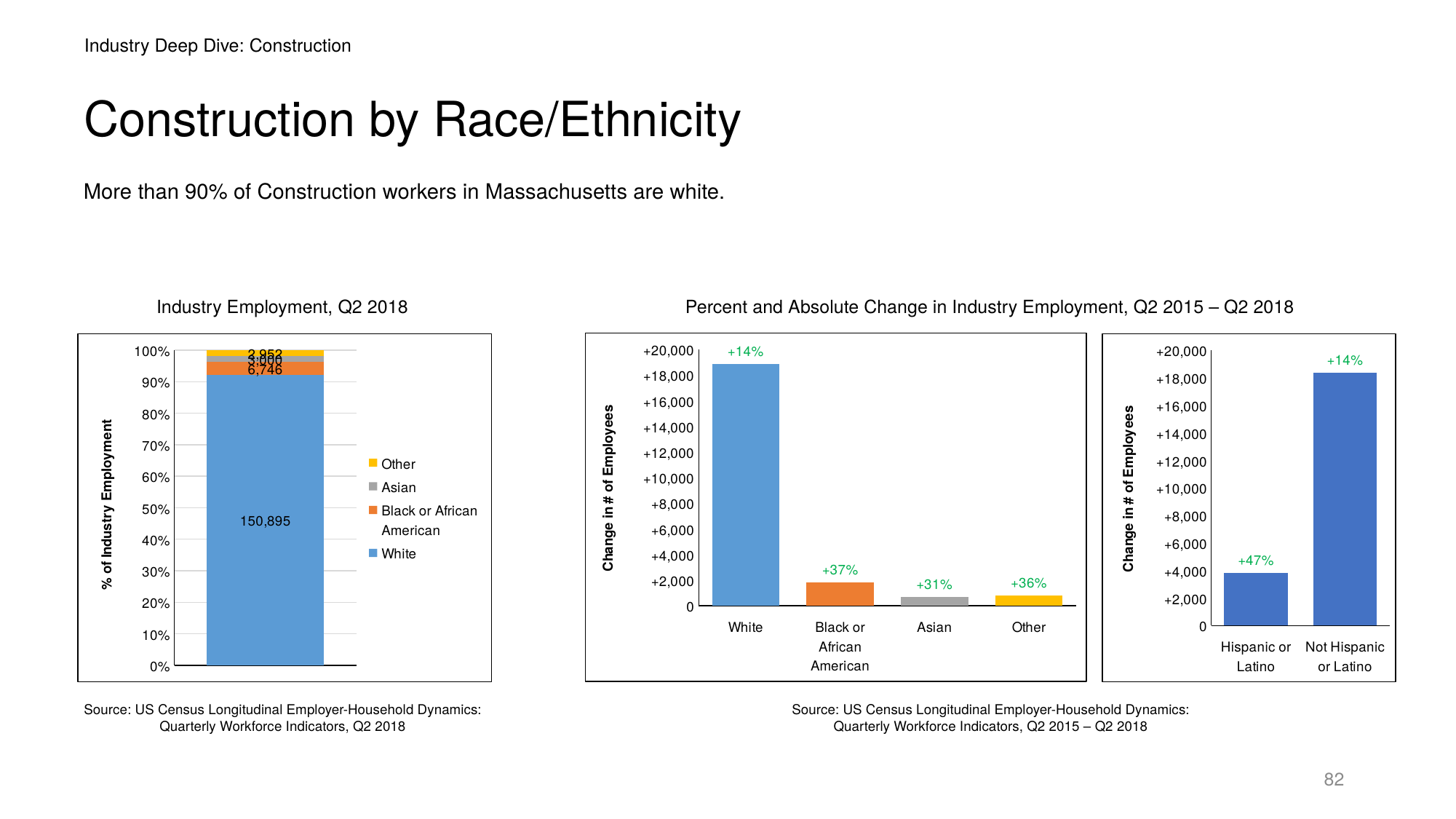

Industry Deep Dive: Construction
# Construction by Race/Ethnicity
More than 90% of Construction workers in Massachusetts are white.
Industry Employment, Q2 2018
Source: US Census Longitudinal Employer-Household Dynamics: Quarterly Workforce Indicators, Q2 2018
Percent and Absolute Change in Industry Employment, Q2 2015 – Q2 2018
Source: US Census Longitudinal Employer-Household Dynamics:
Quarterly Workforce Indicators, Q2 2015 – Q2 2018

### Chart

| Category | Change |
|---|---|
| White | 18868.0 |
| Black or African American | 1812.0 |
| Asian | 711.0 |
| Other | 789.0 |

### Chart

| Category | White | Black or African American | Asian | Other |
|---|---|---|---|---|
| 2018 | 150895.0 | 6746.0 | 3000.0 | 2952.0 |

### Chart

| Category | Change |
|---|---|
| Hispanic or Latino | 3831.0 |
| Not Hispanic or Latino | 18350.0 |
82